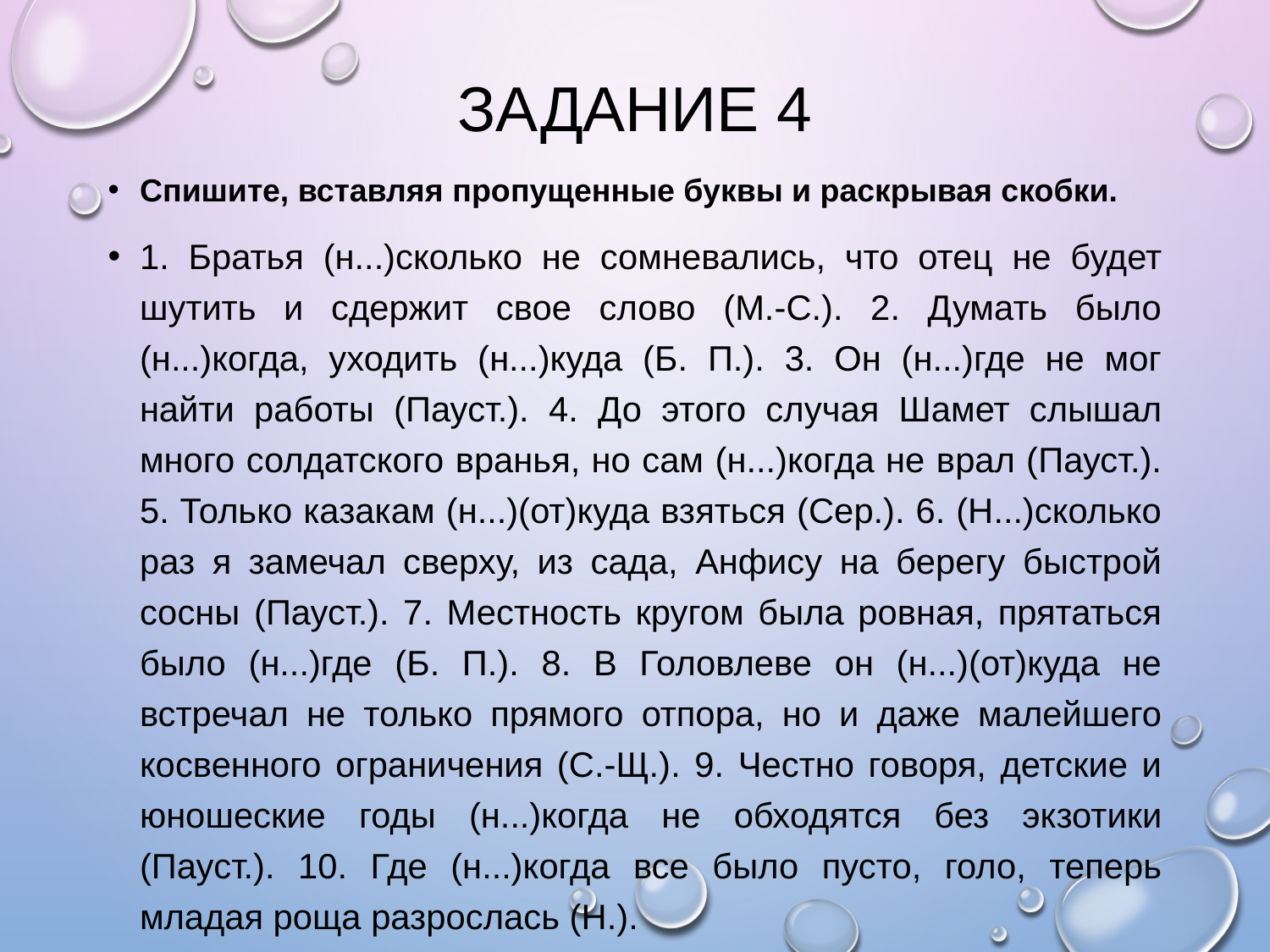

# Задание 4
Спишите, вставляя пропущенные буквы и раскрывая скобки.
1. Братья (н...)сколько не сомневались, что отец не будет шутить и сдержит свое слово (М.-С.). 2. Думать было (н...)когда, уходить (н...)куда (Б. П.). 3. Он (н...)где не мог найти работы (Пауст.). 4. До этого случая Шамет слышал много солдатского вранья, но сам (н...)когда не врал (Пауст.). 5. Только казакам (н...)(от)куда взяться (Сер.). 6. (Н...)сколько раз я замечал сверху, из сада, Анфису на берегу быстрой сосны (Пауст.). 7. Местность кругом была ровная, прятаться было (н...)где (Б. П.). 8. В Головлеве он (н...)(от)куда не встречал не только прямого отпора, но и даже малейшего косвенного ограничения (С.-Щ.). 9. Честно говоря, детские и юношеские годы (н...)когда не обходятся без экзотики (Пауст.). 10. Где (н...)когда все было пусто, голо, теперь младая роща разрослась (Н.).